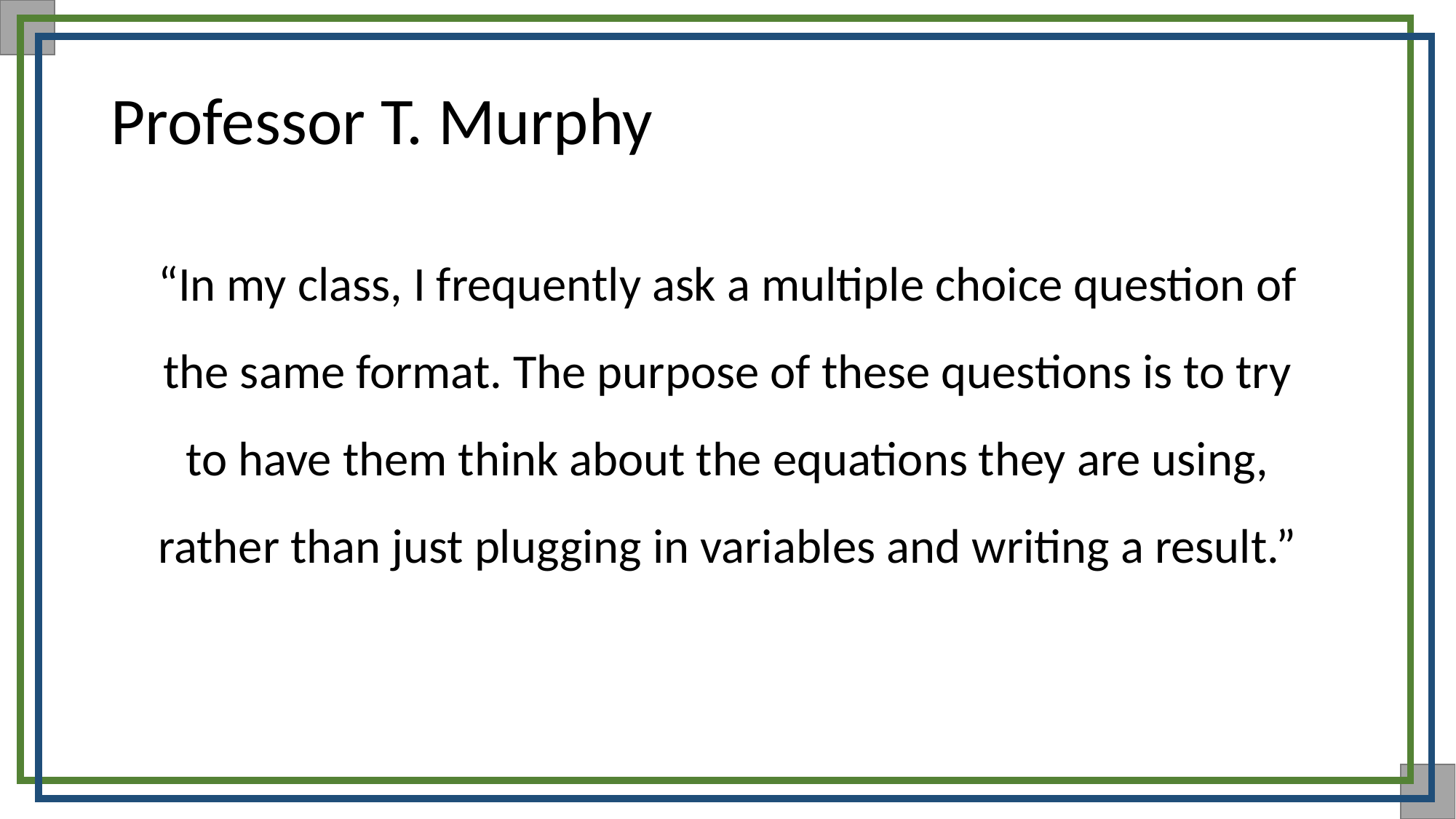

# Professor T. Murphy
“In my class, I frequently ask a multiple choice question of the same format. The purpose of these questions is to try to have them think about the equations they are using, rather than just plugging in variables and writing a result.”